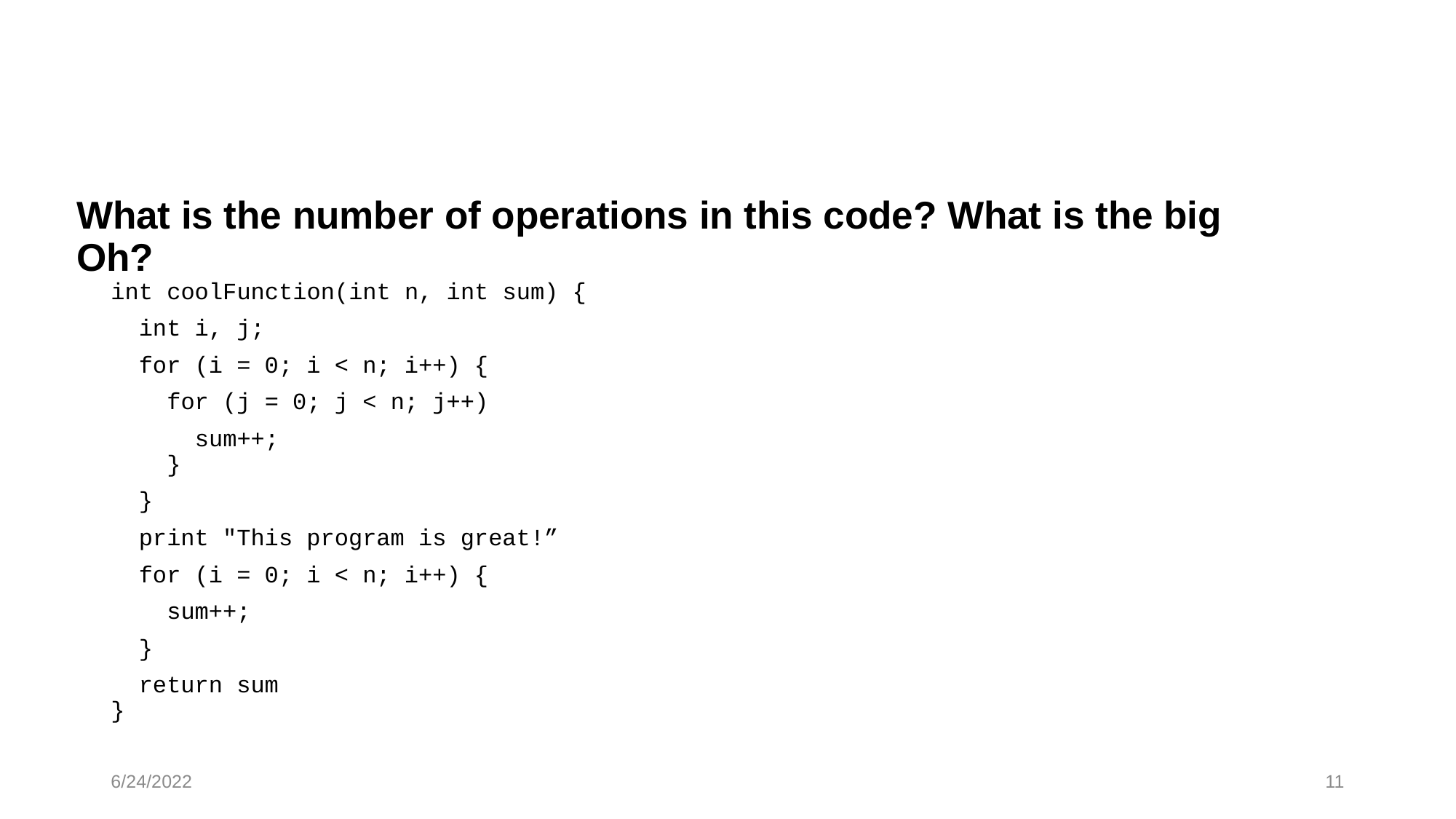

What is the number of operations in this code? What is the big Oh?
int coolFunction(int n, int sum) {
  int i, j;
  for (i = 0; i < n; i++) {
    for (j = 0; j < n; j++)
      sum++;
    }
  }
  print "This program is great!”
  for (i = 0; i < n; i++) {
    sum++;
  }
  return sum
}
6/24/2022
11